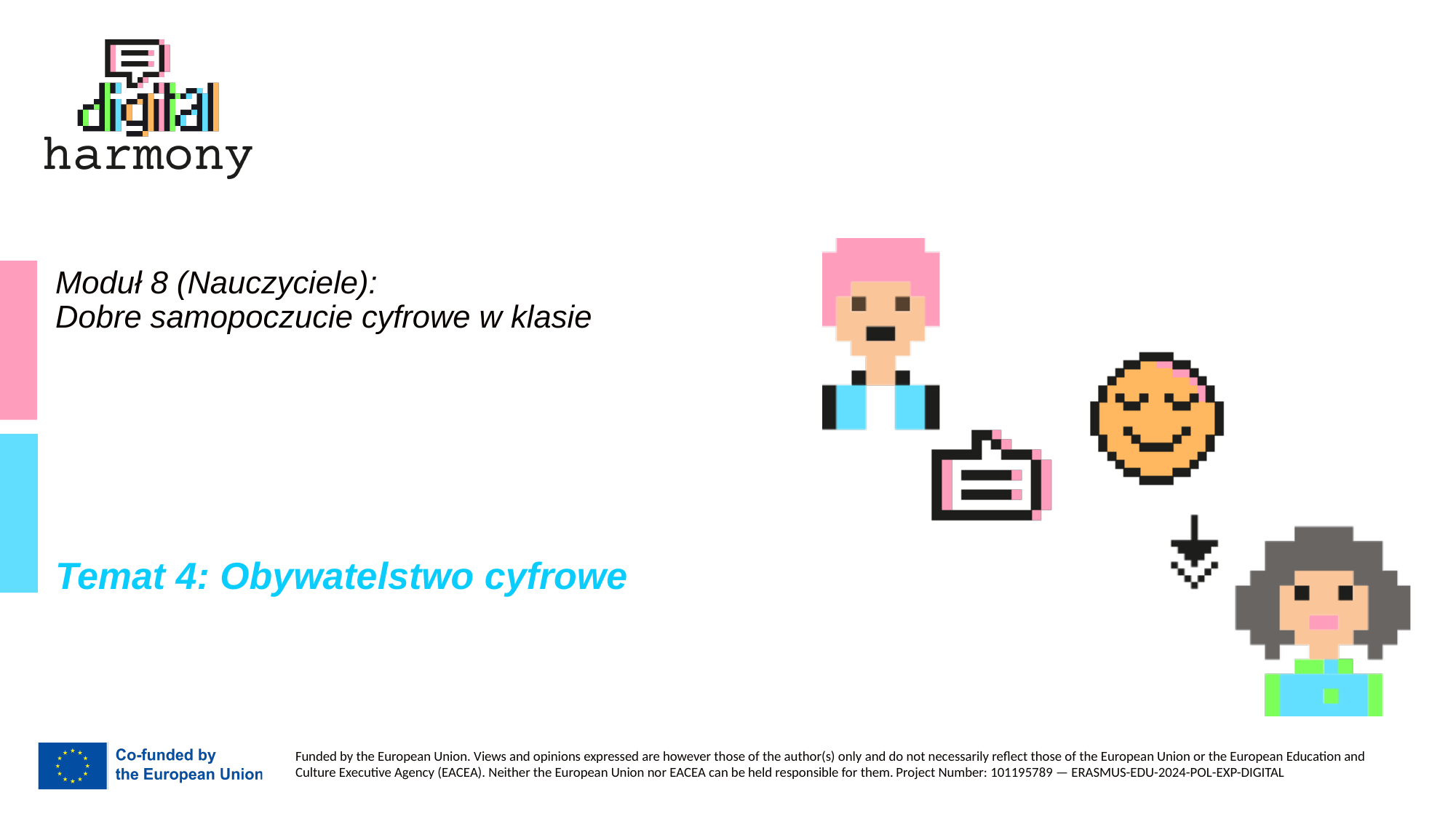

# Moduł 8 (Nauczyciele): Dobre samopoczucie cyfrowe w klasie

Temat 4: Obywatelstwo cyfrowe